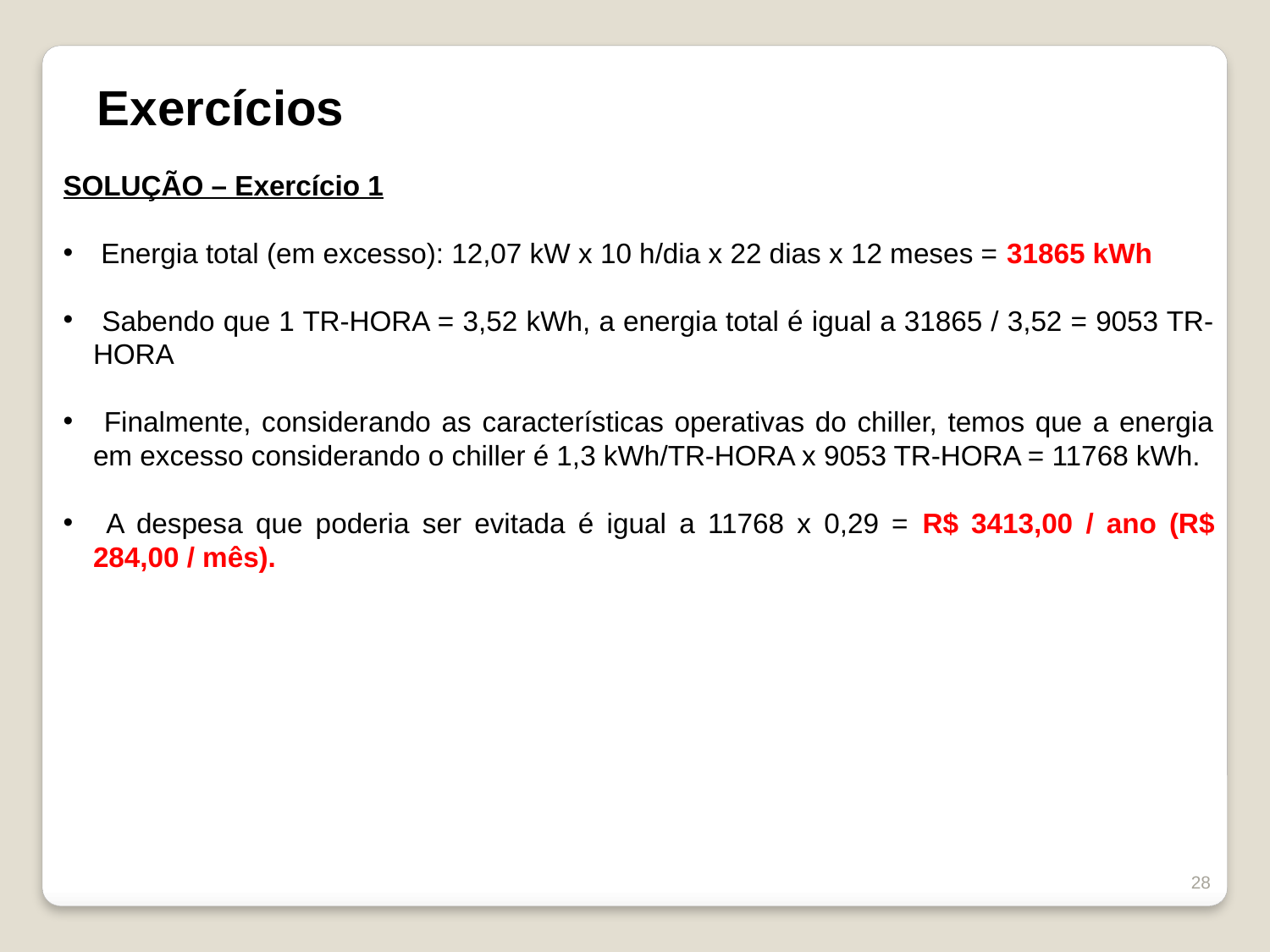

Exercícios
SOLUÇÃO – Exercício 1

 Energia total (em excesso): 12,07 kW x 10 h/dia x 22 dias x 12 meses = 31865 kWh

 Sabendo que 1 TR-HORA = 3,52 kWh, a energia total é igual a 31865 / 3,52 = 9053 TR-HORA

 Finalmente, considerando as características operativas do chiller, temos que a energia em excesso considerando o chiller é 1,3 kWh/TR-HORA x 9053 TR-HORA = 11768 kWh.

 A despesa que poderia ser evitada é igual a 11768 x 0,29 = R$ 3413,00 / ano (R$ 284,00 / mês).

28